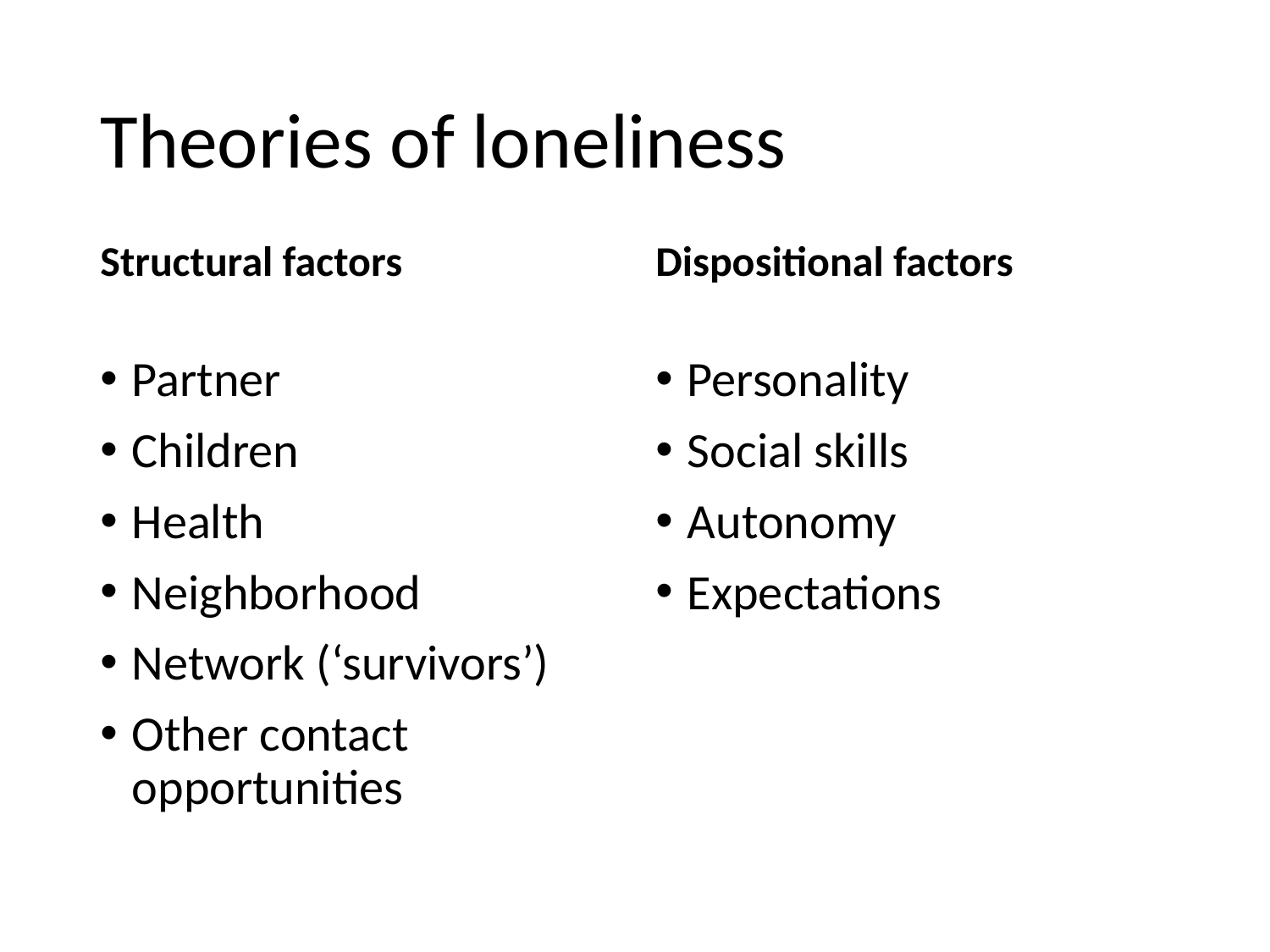

# Theories of loneliness
Structural factors
Dispositional factors
Partner
Children
Health
Neighborhood
Network (‘survivors’)
Other contact opportunities

Personality
Social skills
Autonomy
Expectations